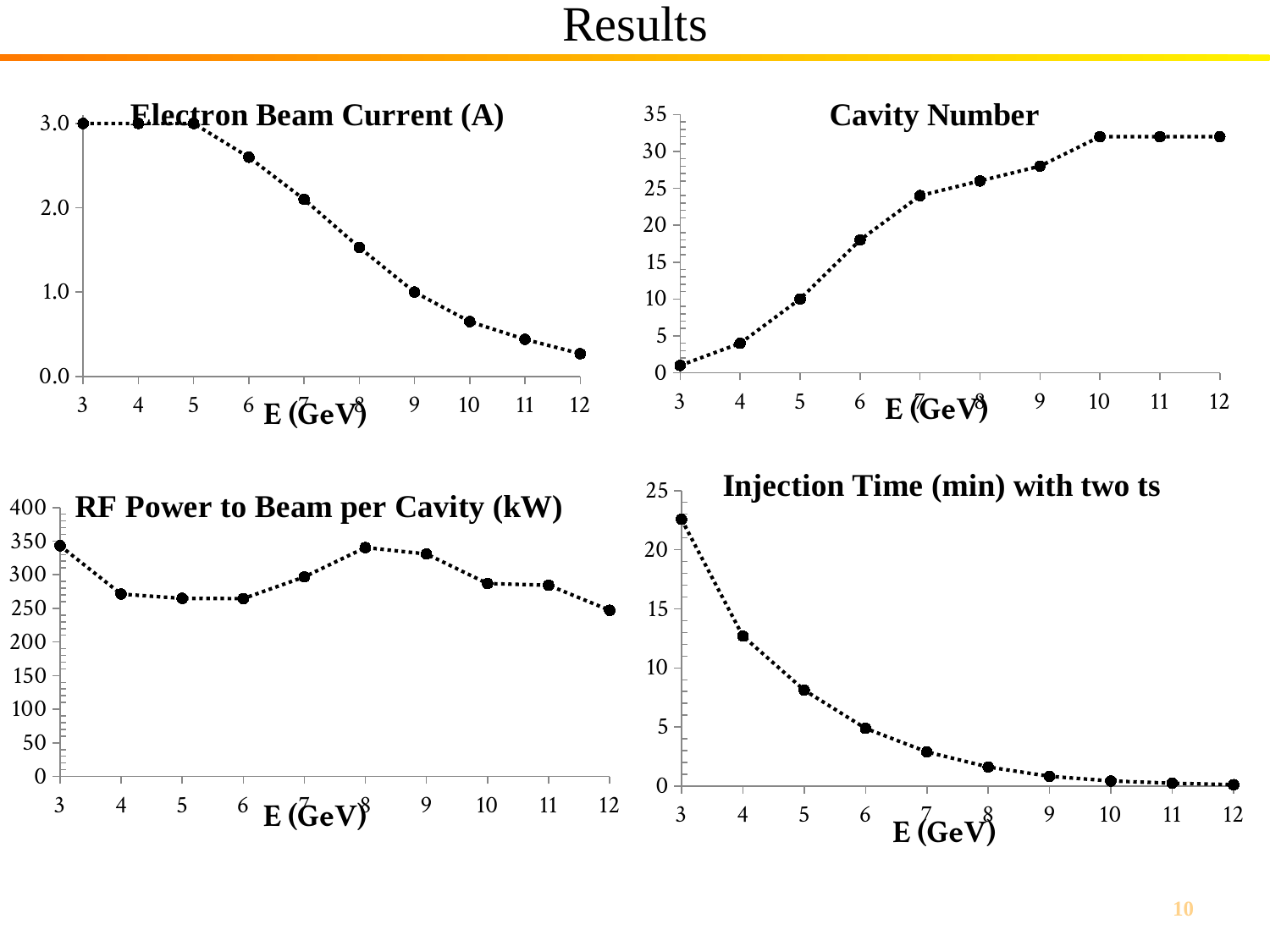

# Results

### Chart: Electron Beam Current (A)

| Category |  |
|---|---|

### Chart: Cavity Number

| Category |  |
|---|---|

### Chart: Injection Time (min) with two ts

| Category |  |
|---|---|

### Chart: RF Power to Beam per Cavity (kW)

| Category |  |
|---|---|
10